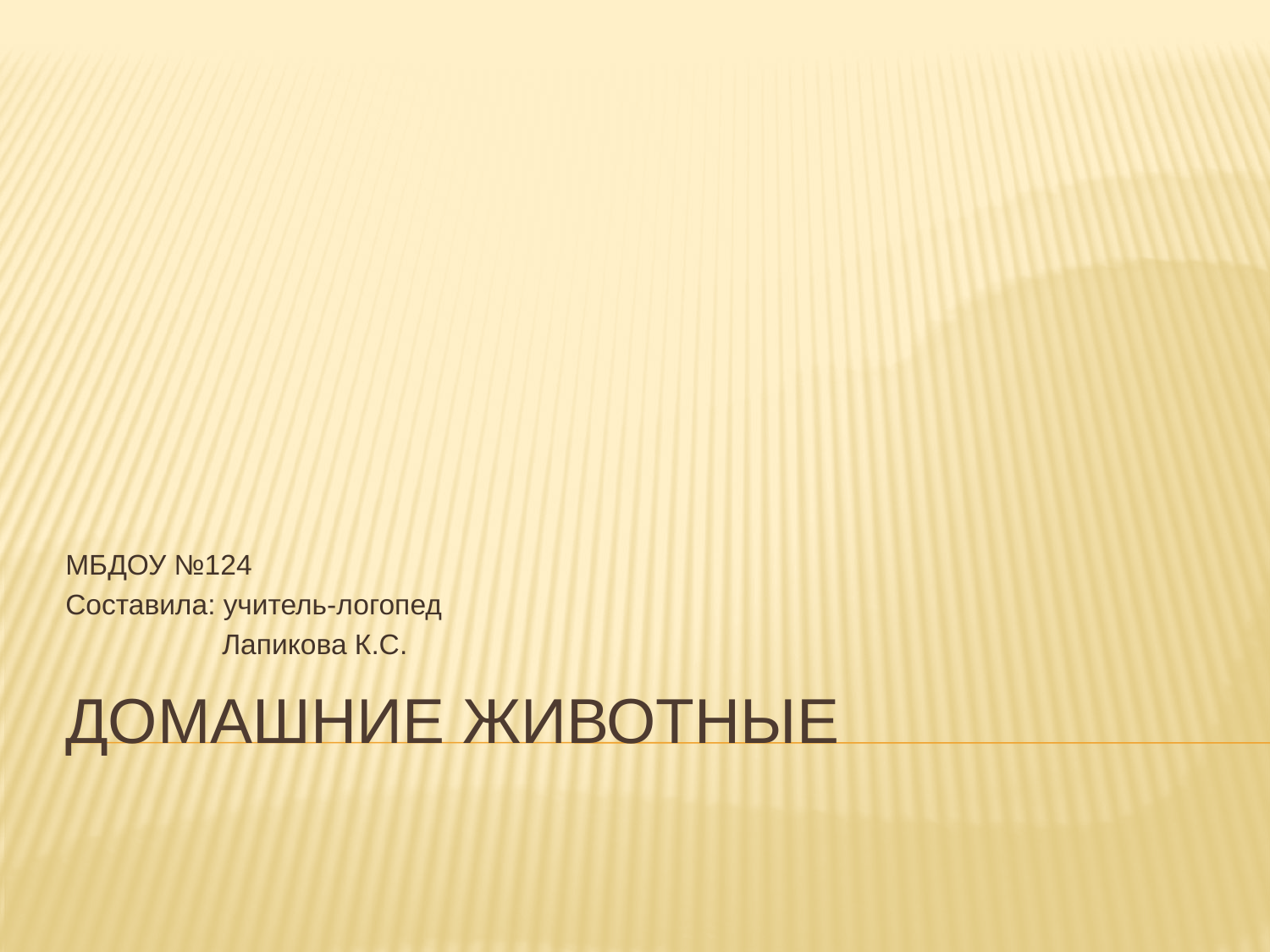

МБДОУ №124
Составила: учитель-логопед
                    Лапикова К.С.
# Домашние животные